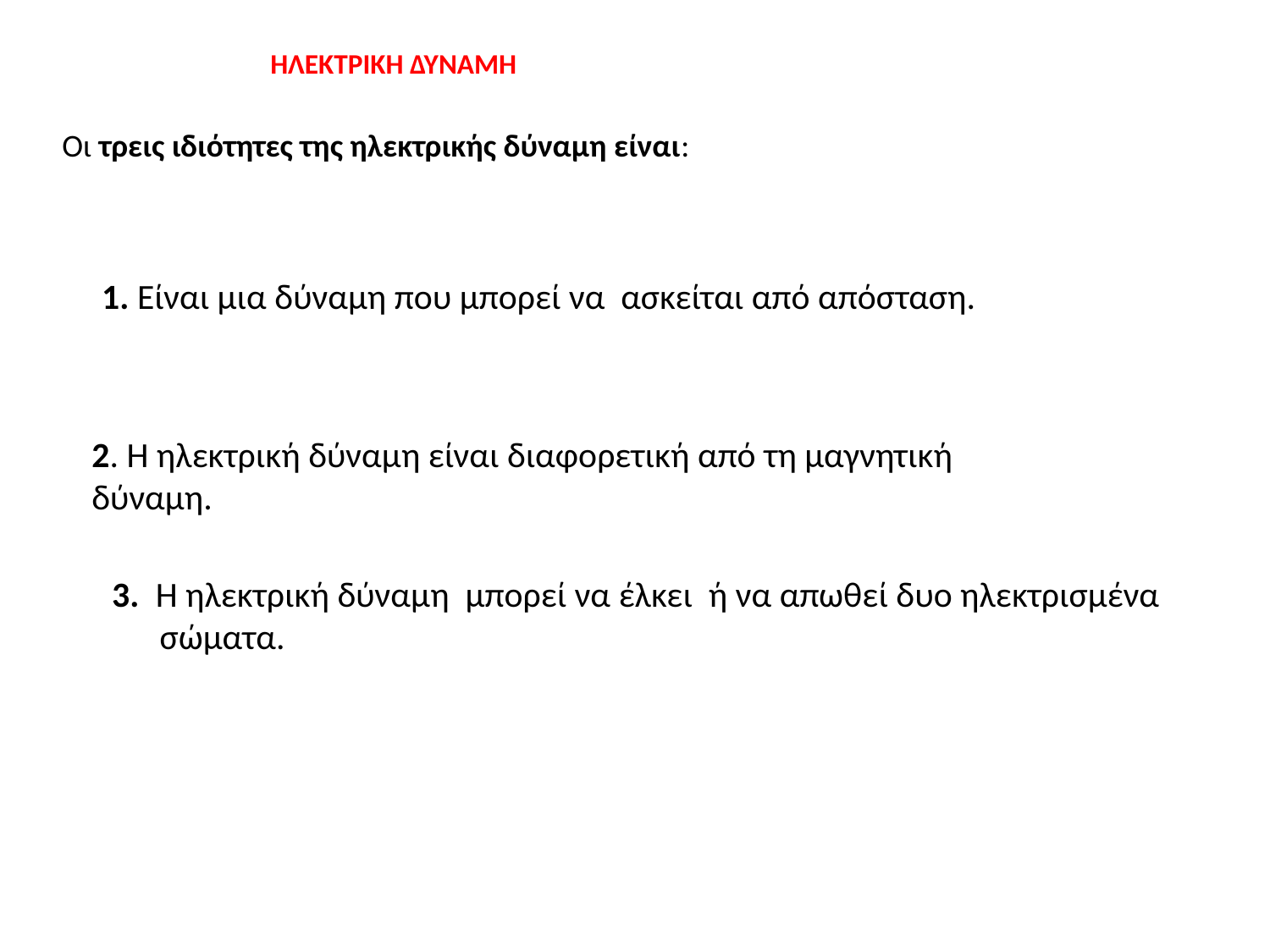

ΗΛΕΚΤΡΙΚΗ ΔΥΝΑΜΗ
Οι τρεις ιδιότητες της ηλεκτρικής δύναμη είναι:
1. Είναι μια δύναμη που μπορεί να  ασκείται από απόσταση.
2. Η ηλεκτρική δύναμη είναι διαφορετική από τη μαγνητική δύναμη.
3.  Η ηλεκτρική δύναμη  μπορεί να έλκει  ή να απωθεί δυο ηλεκτρισμένα σώματα.